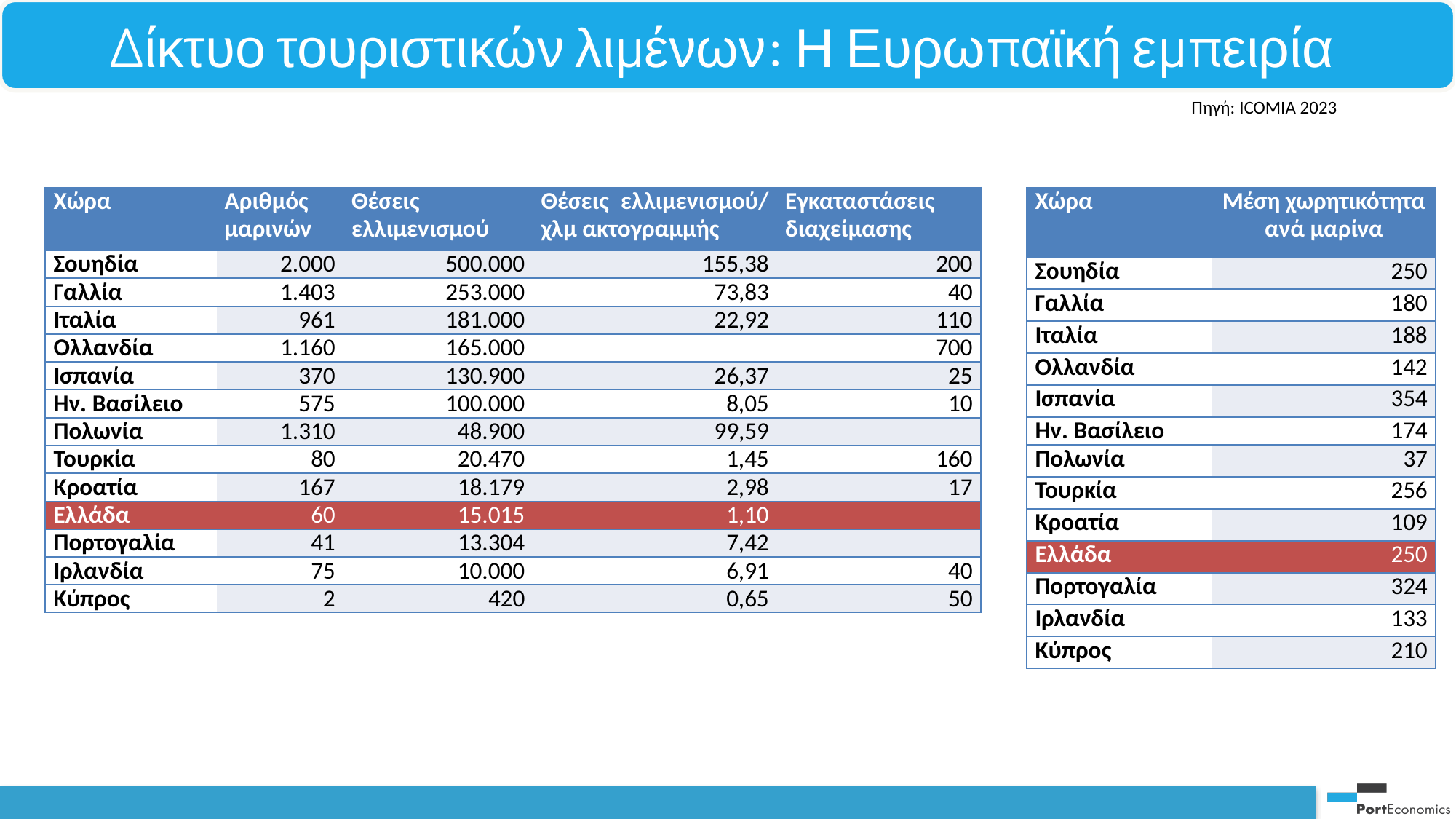

Δίκτυο τουριστικών λιμένων: Η Ευρωπαϊκή εμπειρία
Πηγή: ICOMIA 2023
| Χώρα | Αριθμός μαρινών | Θέσεις ελλιμενισμού | Θέσεις ελλιμενισμού/ χλμ ακτογραμμής | Εγκαταστάσεις διαχείμασης |
| --- | --- | --- | --- | --- |
| Σουηδία | 2.000 | 500.000 | 155,38 | 200 |
| Γαλλία | 1.403 | 253.000 | 73,83 | 40 |
| Ιταλία | 961 | 181.000 | 22,92 | 110 |
| Ολλανδία | 1.160 | 165.000 |  | 700 |
| Ισπανία | 370 | 130.900 | 26,37 | 25 |
| Ην. Βασίλειο | 575 | 100.000 | 8,05 | 10 |
| Πολωνία | 1.310 | 48.900 | 99,59 |  |
| Τουρκία | 80 | 20.470 | 1,45 | 160 |
| Κροατία | 167 | 18.179 | 2,98 | 17 |
| Ελλάδα | 60 | 15.015 | 1,10 |  |
| Πορτογαλία | 41 | 13.304 | 7,42 |  |
| Ιρλανδία | 75 | 10.000 | 6,91 | 40 |
| Κύπρος | 2 | 420 | 0,65 | 50 |
| Χώρα | Μέση χωρητικότητα ανά μαρίνα |
| --- | --- |
| Σουηδία | 250 |
| Γαλλία | 180 |
| Ιταλία | 188 |
| Ολλανδία | 142 |
| Ισπανία | 354 |
| Ην. Βασίλειο | 174 |
| Πολωνία | 37 |
| Τουρκία | 256 |
| Κροατία | 109 |
| Ελλάδα | 250 |
| Πορτογαλία | 324 |
| Ιρλανδία | 133 |
| Κύπρος | 210 |